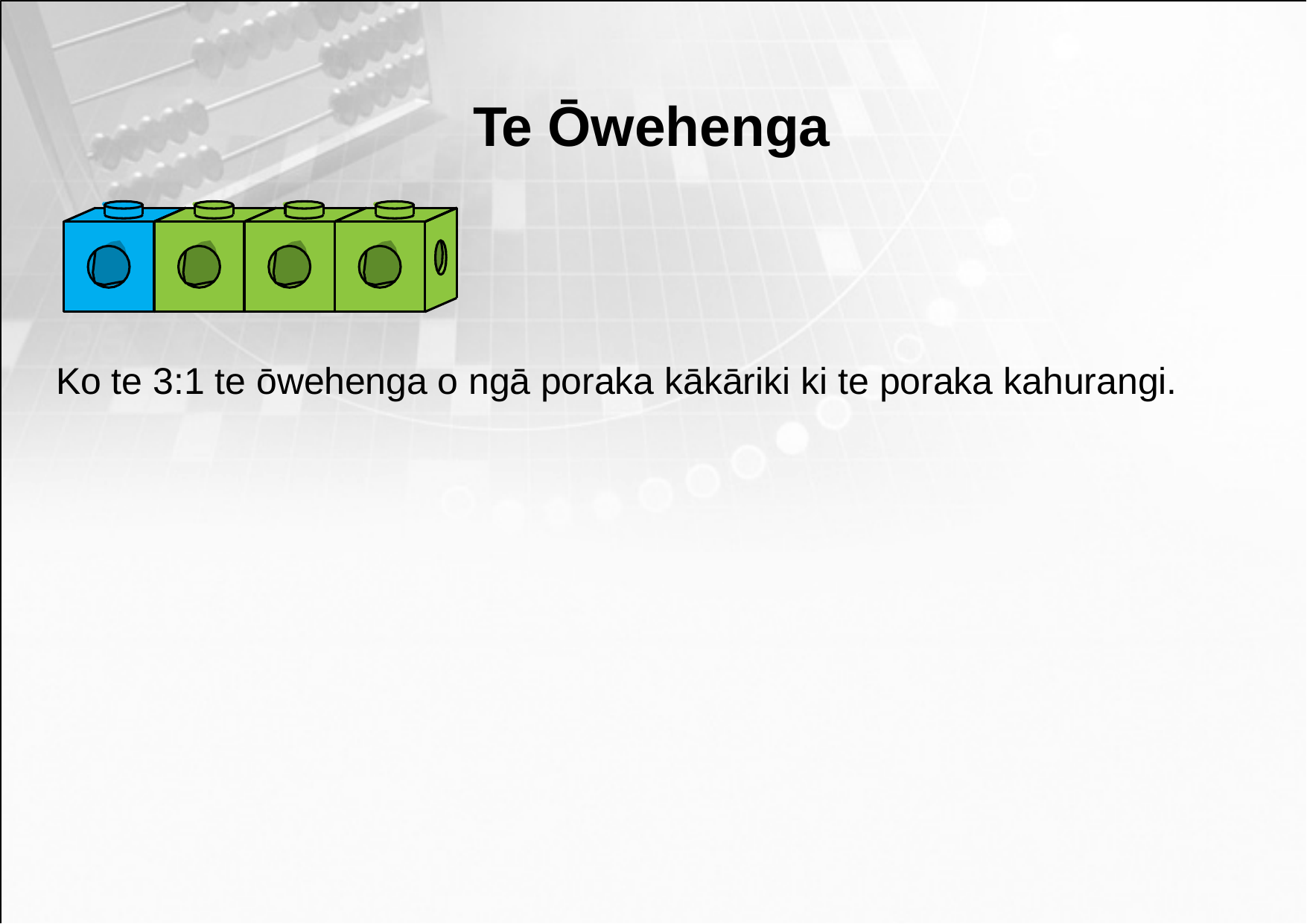

# Te Ōwehenga

Ko te 3:1 te ōwehenga o ngā poraka kākāriki ki te poraka kahurangi.